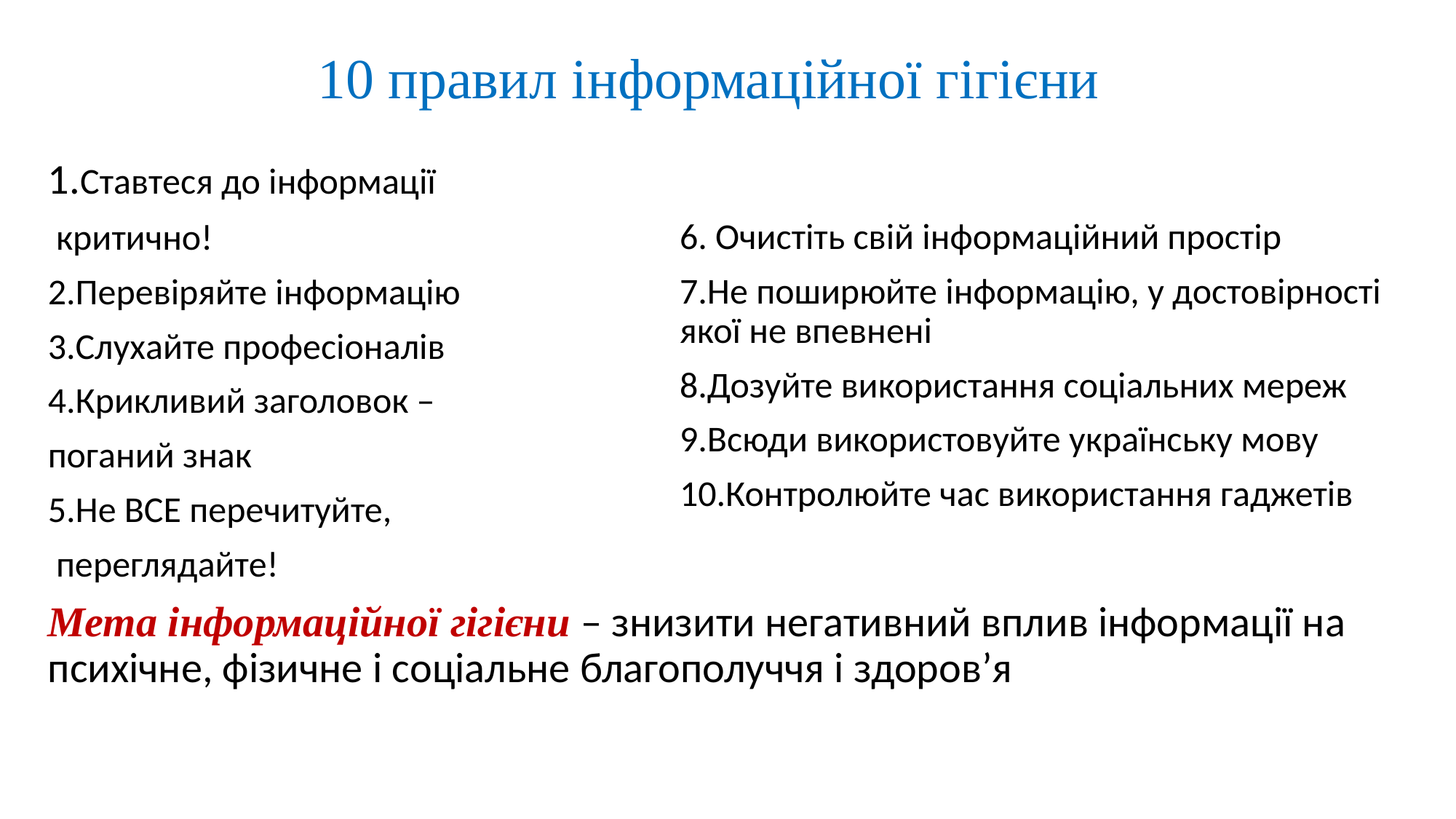

# 10 правил інформаційної гігієни
1.Ставтеся до інформації
 критично!
2.Перевіряйте інформацію
3.Слухайте професіоналів
4.Крикливий заголовок –
поганий знак
5.Не ВСЕ перечитуйте,
 переглядайте!
Мета інформаційної гігієни – знизити негативний вплив інформації на психічне, фізичне і соціальне благополуччя і здоров’я
6. Очистіть свій інформаційний простір
7.Не поширюйте інформацію, у достовірності якої не впевнені
8.Дозуйте використання соціальних мереж
9.Всюди використовуйте українську мову
10.Контролюйте час використання гаджетів